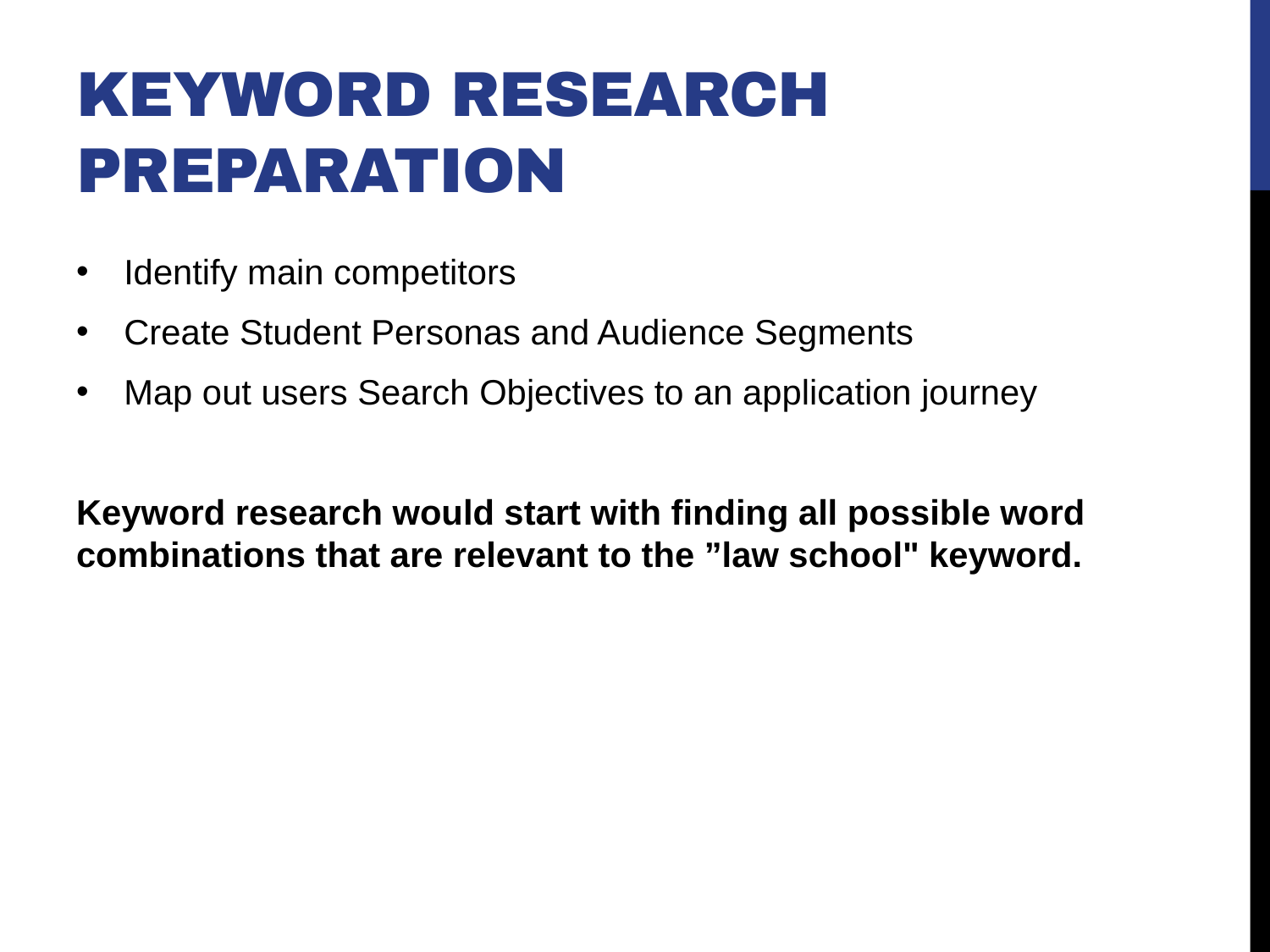

# keyword research preparation
Identify main competitors
Create Student Personas and Audience Segments
Map out users Search Objectives to an application journey

Keyword research would start with finding all possible word combinations that are relevant to the ”law school" keyword.